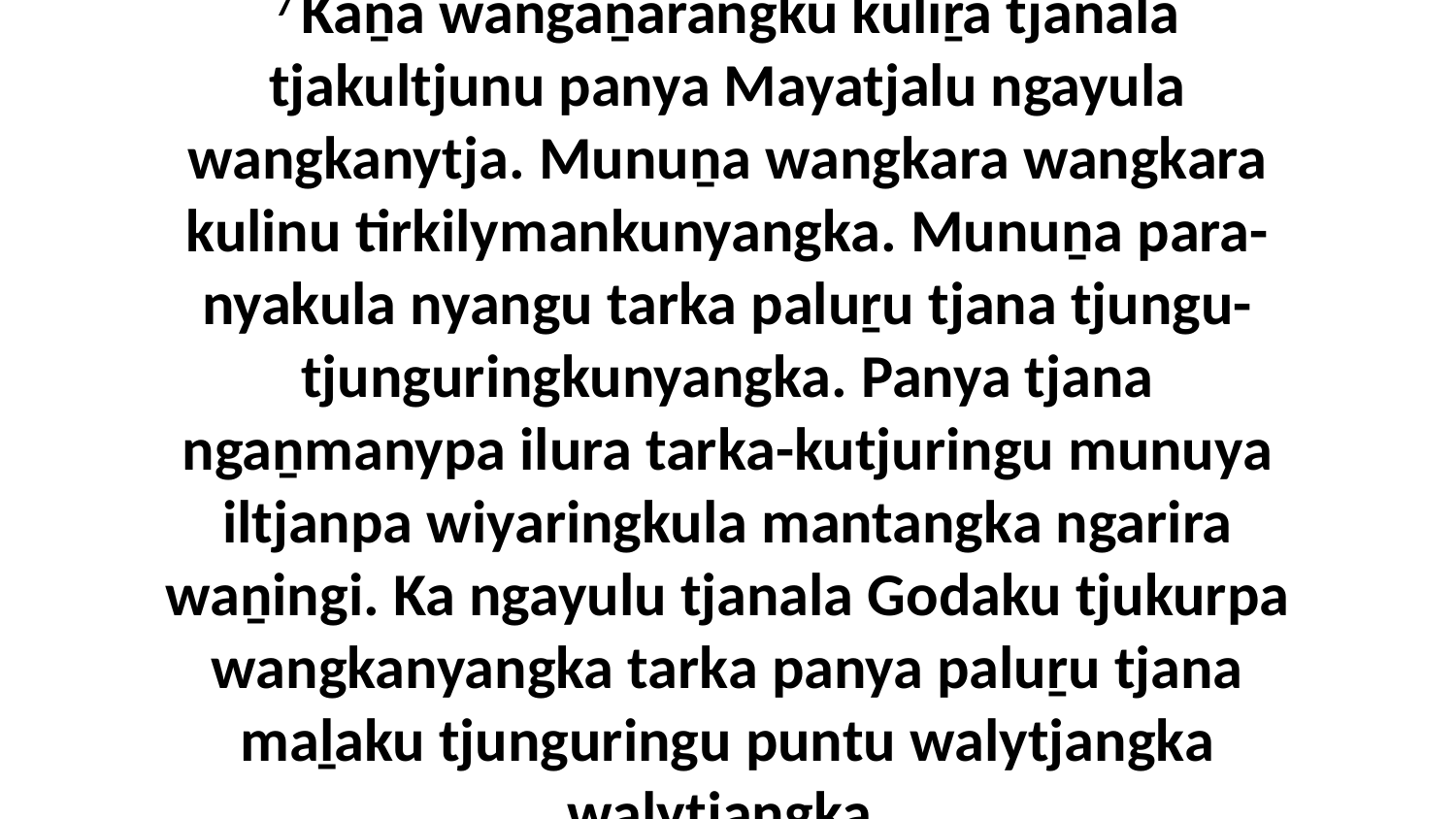

7 Kaṉa wangaṉarangku kuliṟa tjanala tjakultjunu panya Mayatjalu ngayula wangkanytja. Munuṉa wangkara wangkara kulinu tirkilymankunyangka. Munuṉa para-nyakula nyangu tarka paluṟu tjana tjungu-tjunguringkunyangka. Panya tjana ngaṉmanypa ilura tarka-kutjuringu munuya iltjanpa wiyaringkula mantangka ngarira waṉingi. Ka ngayulu tjanala Godaku tjukurpa wangkanyangka tarka panya paluṟu tjana maḻaku tjunguringu puntu walytjangka walytjangka.